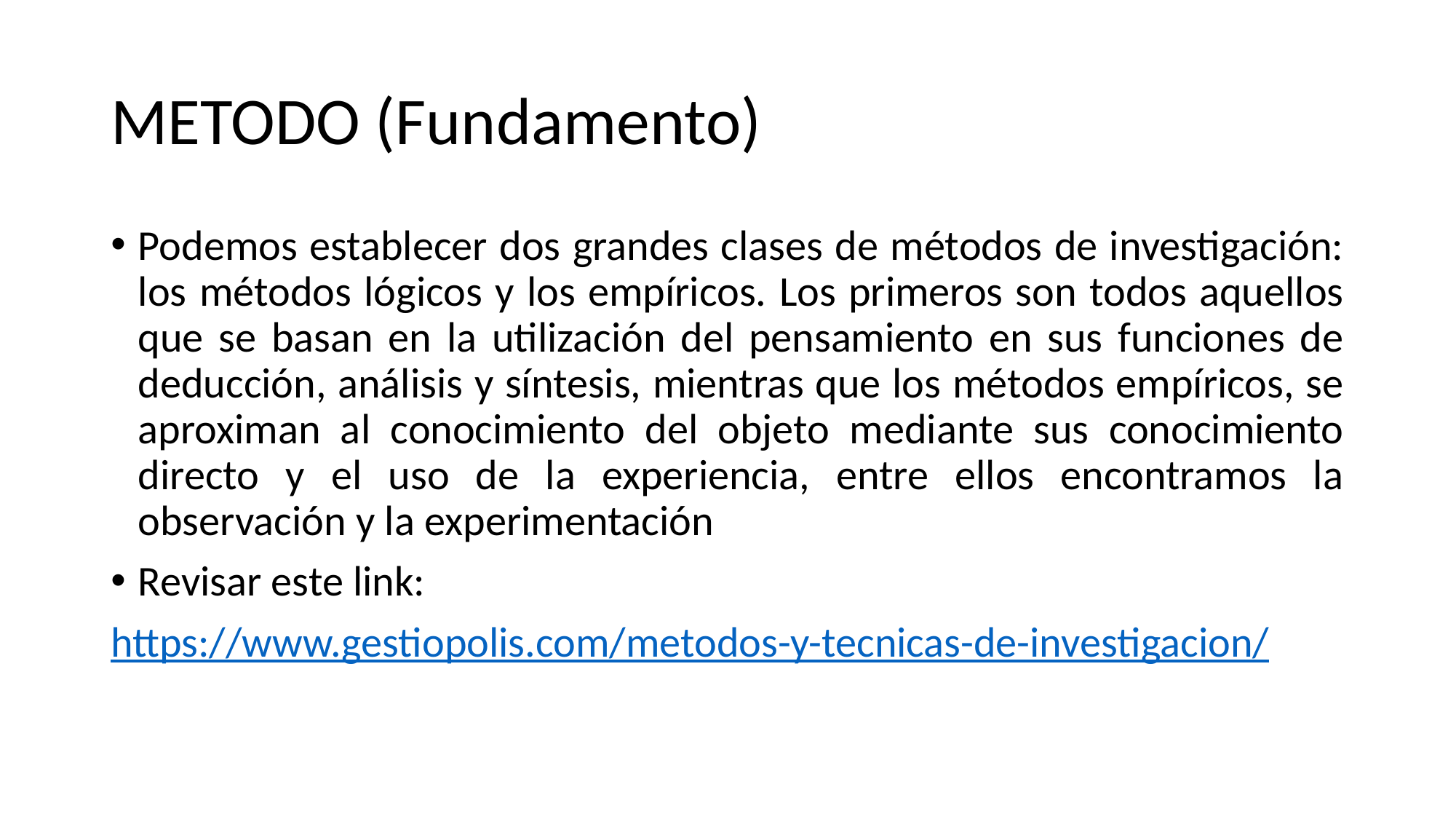

# METODO (Fundamento)
Podemos establecer dos grandes clases de métodos de investigación: los métodos lógicos y los empíricos. Los primeros son todos aquellos que se basan en la utilización del pensamiento en sus funciones de deducción, análisis y síntesis, mientras que los métodos empíricos, se aproximan al conocimiento del objeto mediante sus conocimiento directo y el uso de la experiencia, entre ellos encontramos la observación y la experimentación
Revisar este link:
https://www.gestiopolis.com/metodos-y-tecnicas-de-investigacion/